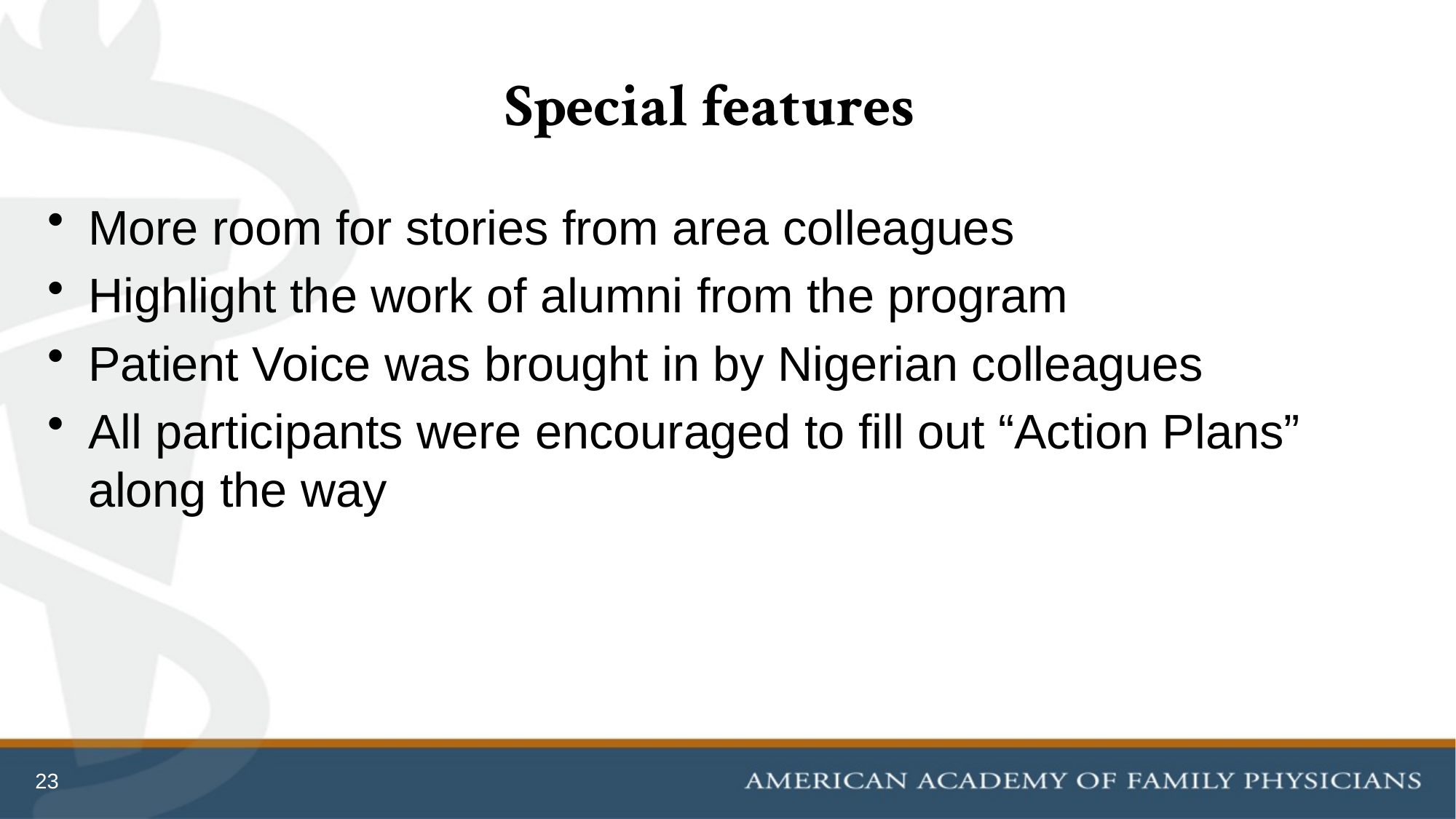

# Special features
More room for stories from area colleagues
Highlight the work of alumni from the program
Patient Voice was brought in by Nigerian colleagues
All participants were encouraged to fill out “Action Plans” along the way
23